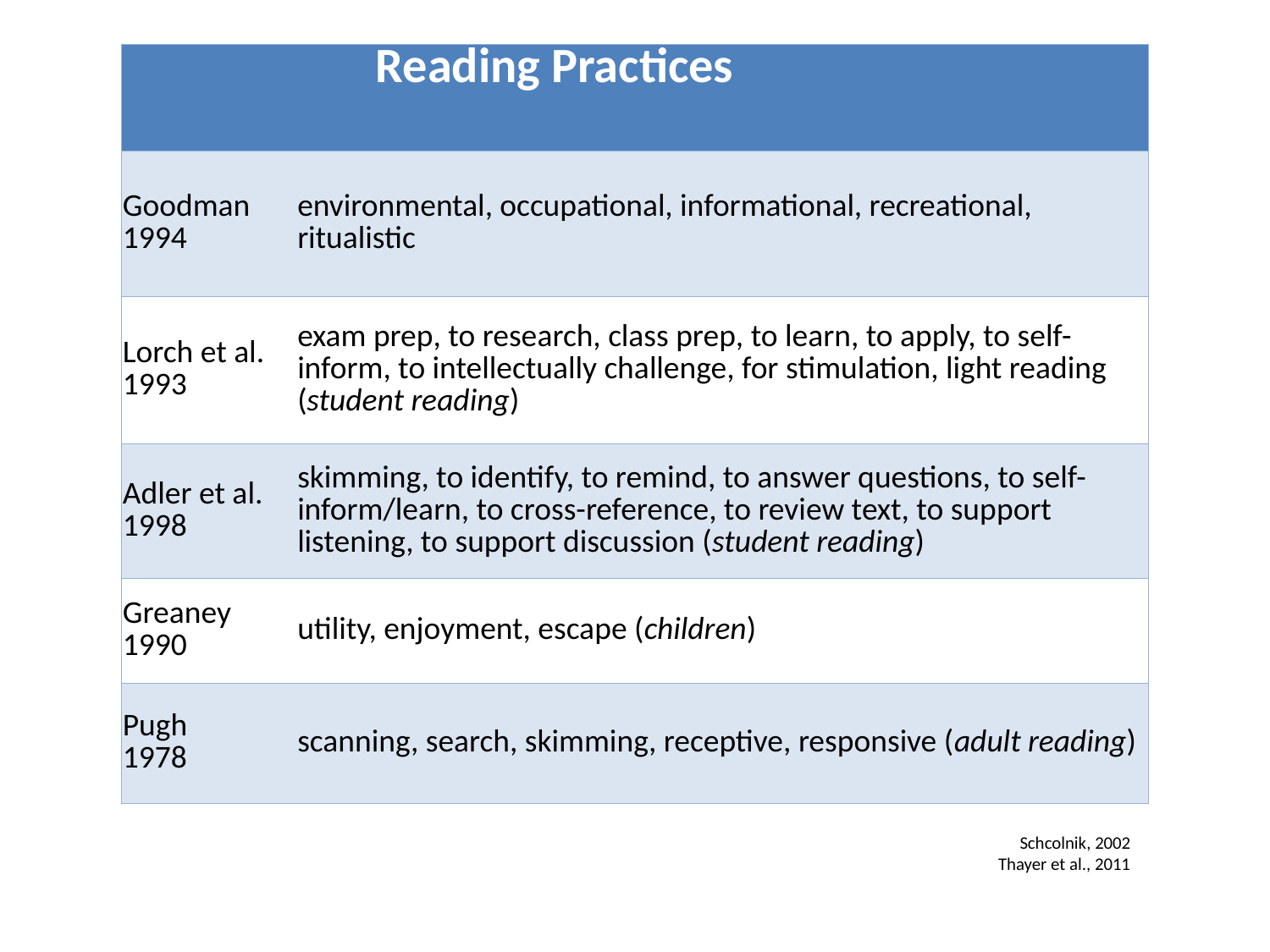

|  | Reading Practices |
| --- | --- |
| Goodman 1994 | environmental, occupational, informational, recreational, ritualistic |
| Lorch et al. 1993 | exam prep, to research, class prep, to learn, to apply, to self-inform, to intellectually challenge, for stimulation, light reading (student reading) |
| Adler et al. 1998 | skimming, to identify, to remind, to answer questions, to self-inform/learn, to cross-reference, to review text, to support listening, to support discussion (student reading) |
| Greaney 1990 | utility, enjoyment, escape (children) |
| Pugh 1978 | scanning, search, skimming, receptive, responsive (adult reading) |
Schcolnik, 2002
Thayer et al., 2011